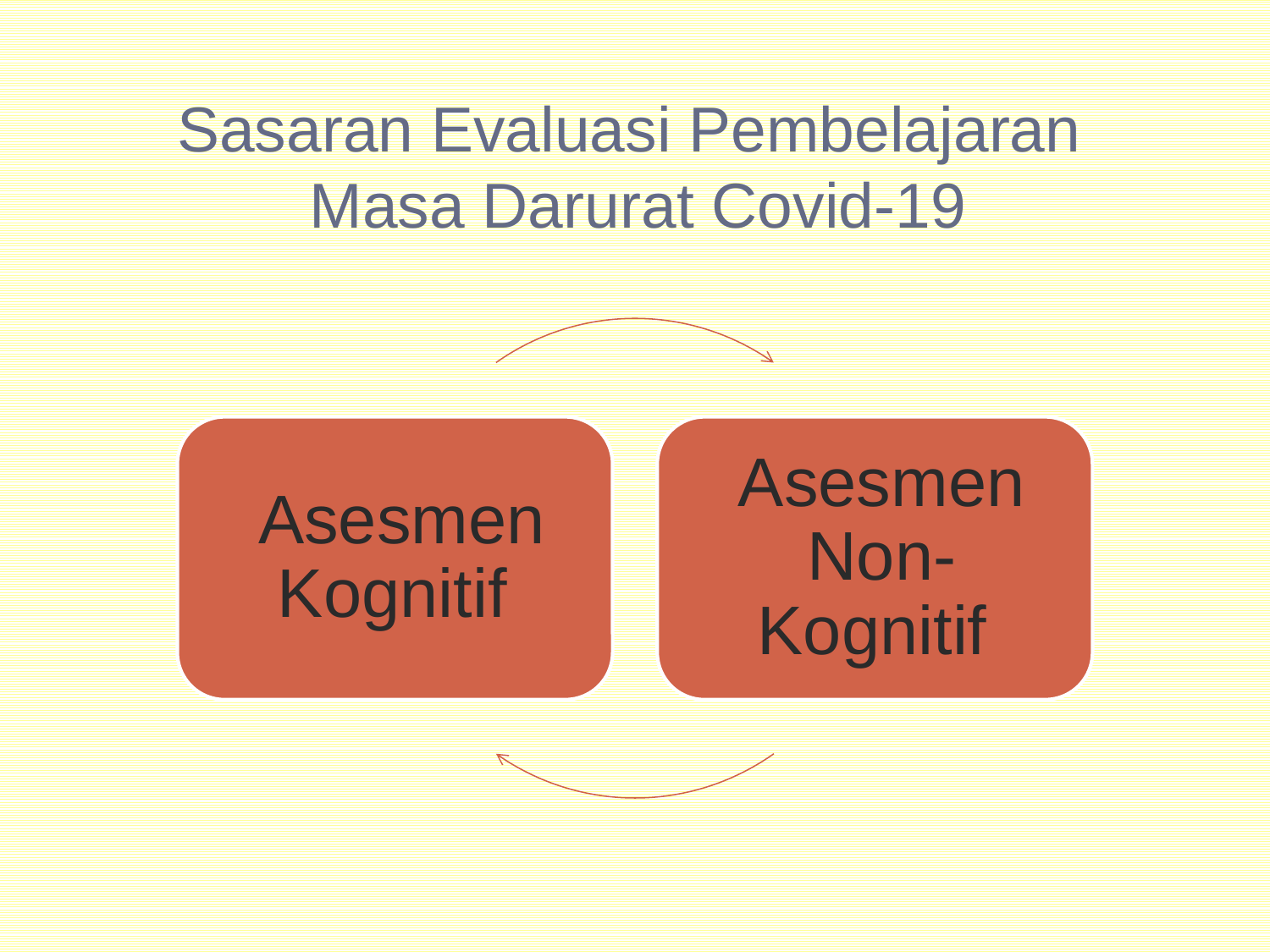

# Sasaran Evaluasi Pembelajaran Masa Darurat Covid-19
Asesmen Kognitif
Asesmen Non-Kognitif